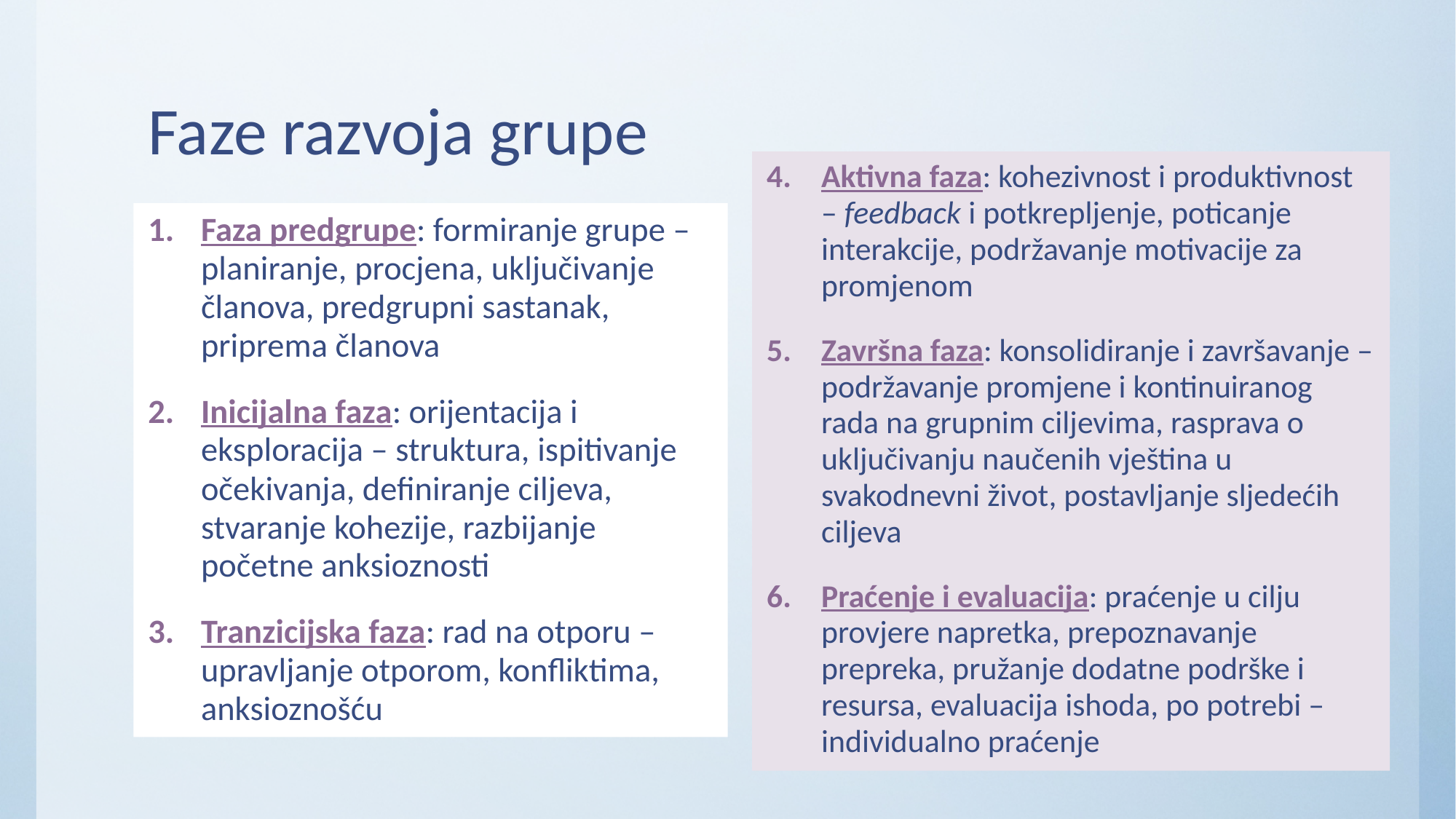

# Faze razvoja grupe
Aktivna faza: kohezivnost i produktivnost – feedback i potkrepljenje, poticanje interakcije, podržavanje motivacije za promjenom
Završna faza: konsolidiranje i završavanje – podržavanje promjene i kontinuiranog rada na grupnim ciljevima, rasprava o uključivanju naučenih vještina u svakodnevni život, postavljanje sljedećih ciljeva
Praćenje i evaluacija: praćenje u cilju provjere napretka, prepoznavanje prepreka, pružanje dodatne podrške i resursa, evaluacija ishoda, po potrebi – individualno praćenje
Faza predgrupe: formiranje grupe – planiranje, procjena, uključivanje članova, predgrupni sastanak, priprema članova
Inicijalna faza: orijentacija i eksploracija – struktura, ispitivanje očekivanja, definiranje ciljeva, stvaranje kohezije, razbijanje početne anksioznosti
Tranzicijska faza: rad na otporu – upravljanje otporom, konfliktima, anksioznošću